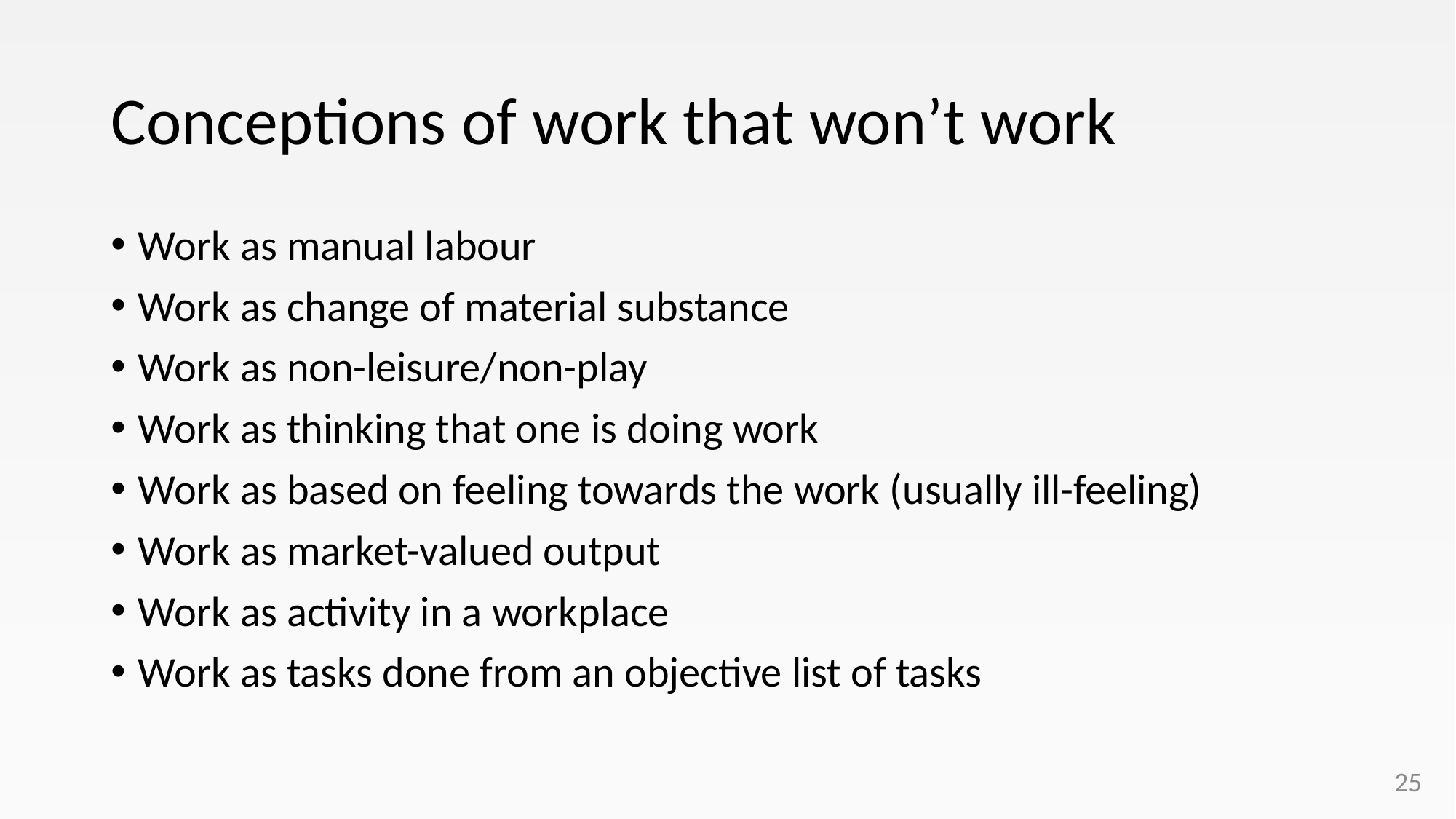

# Conceptions of work that won’t work
Work as manual labour
Work as change of material substance
Work as non-leisure/non-play
Work as thinking that one is doing work
Work as based on feeling towards the work (usually ill-feeling)
Work as market-valued output
Work as activity in a workplace
Work as tasks done from an objective list of tasks

25